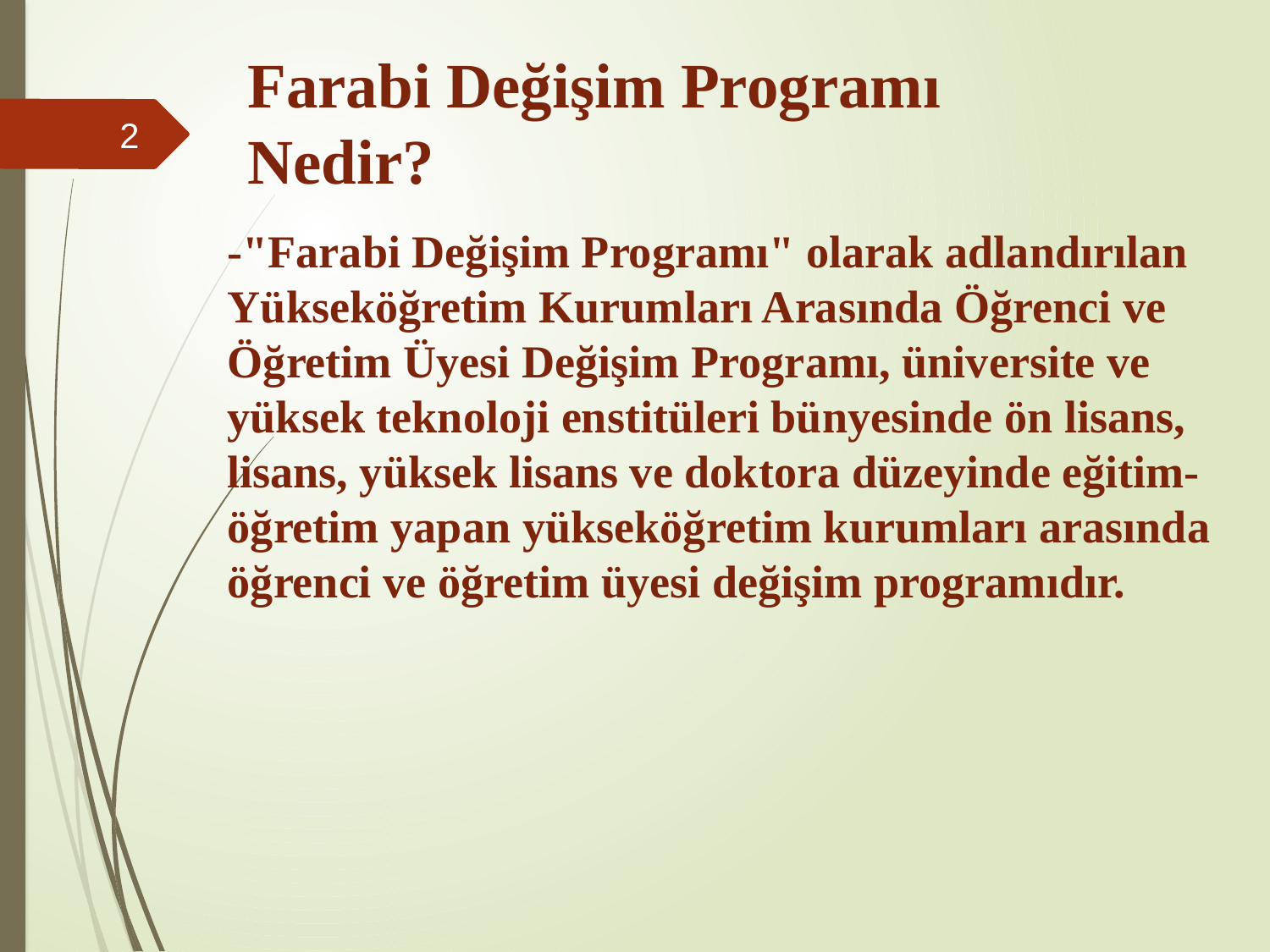

# Farabi Değişim Programı Nedir?
2
-"Farabi Değişim Programı" olarak adlandırılan Yükseköğretim Kurumları Arasında Öğrenci ve Öğretim Üyesi Değişim Programı, üniversite ve yüksek teknoloji enstitüleri bünyesinde ön lisans, lisans, yüksek lisans ve doktora düzeyinde eğitim-öğretim yapan yükseköğretim kurumları arasında öğrenci ve öğretim üyesi değişim programıdır.